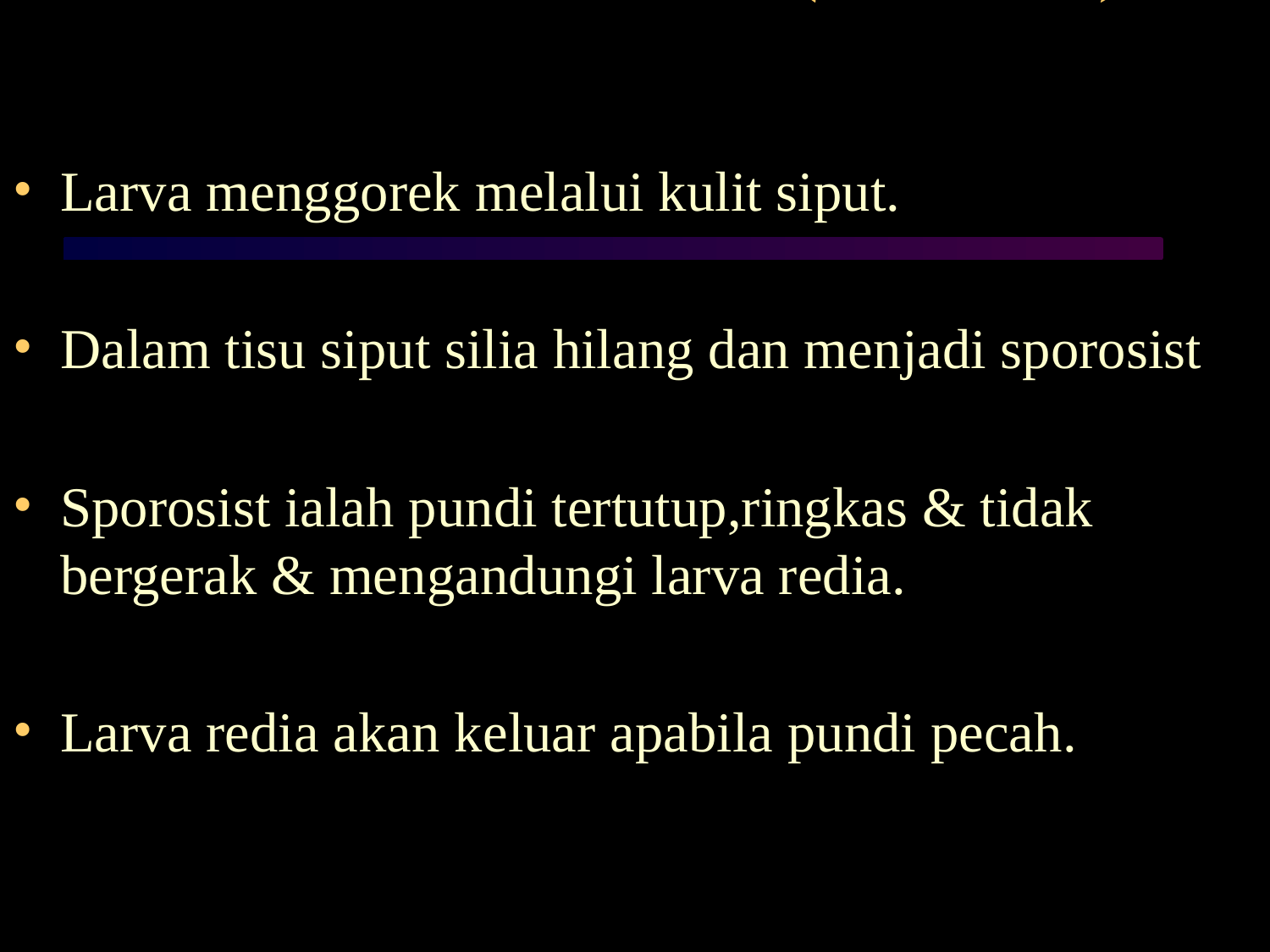

# RIWAYAT HIDUP FASCIOLA (FLUK HATI)
Larva menggorek melalui kulit siput.

Dalam tisu siput silia hilang dan menjadi sporosist

Sporosist ialah pundi tertutup,ringkas & tidak bergerak & mengandungi larva redia.

Larva redia akan keluar apabila pundi pecah.